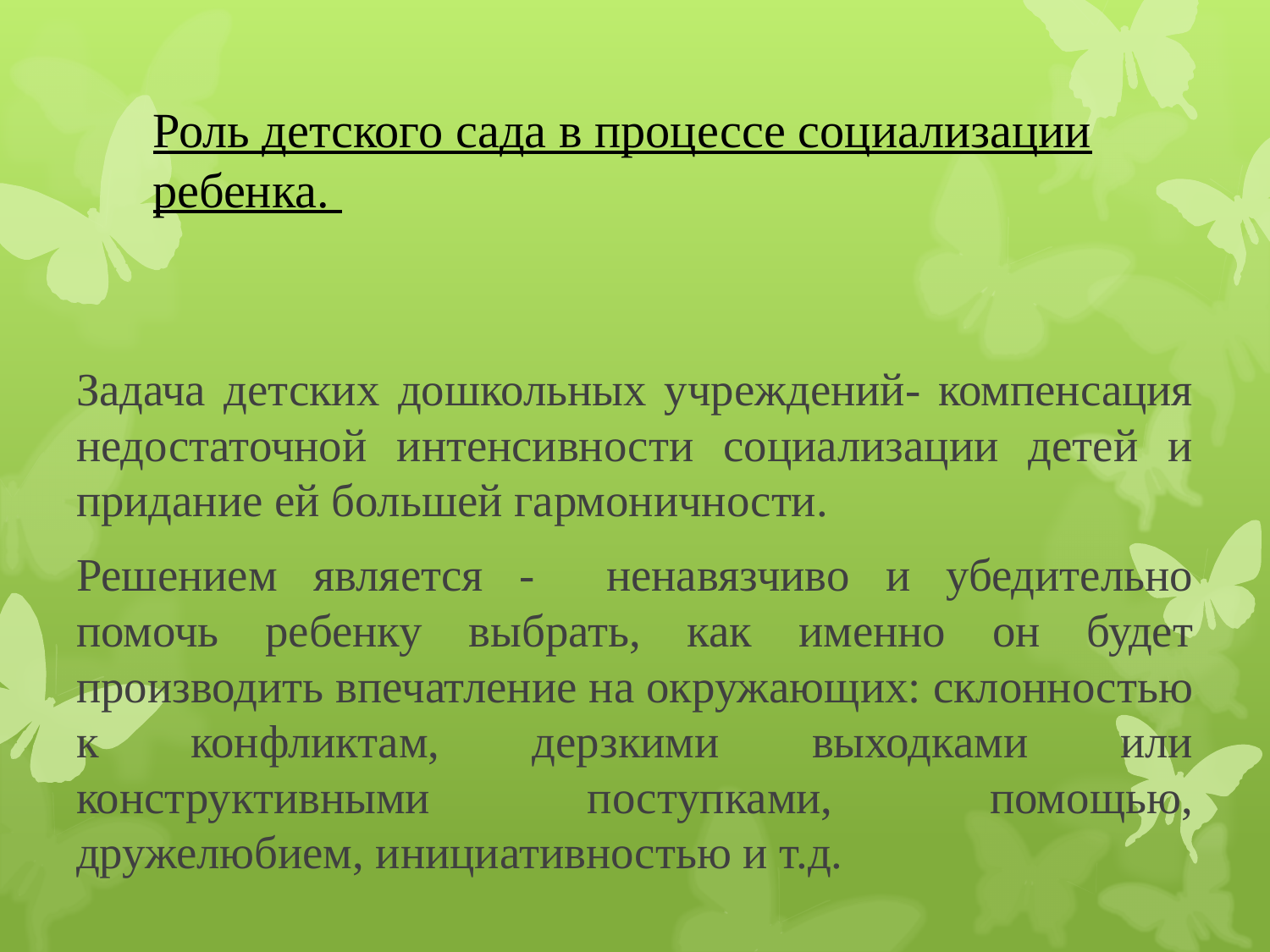

# Роль детского сада в процессе социализации ребенка.
Задача детских дошкольных учреждений- компенсация недостаточной интенсивности социализации детей и придание ей большей гармоничности.
Решением является -  ненавязчиво и убедительно помочь ребенку выбрать, как именно он будет производить впечатление на окружающих: склонностью к конфликтам, дерзкими выходками или конструктивными поступками, помощью, дружелюбием, инициативностью и т.д.